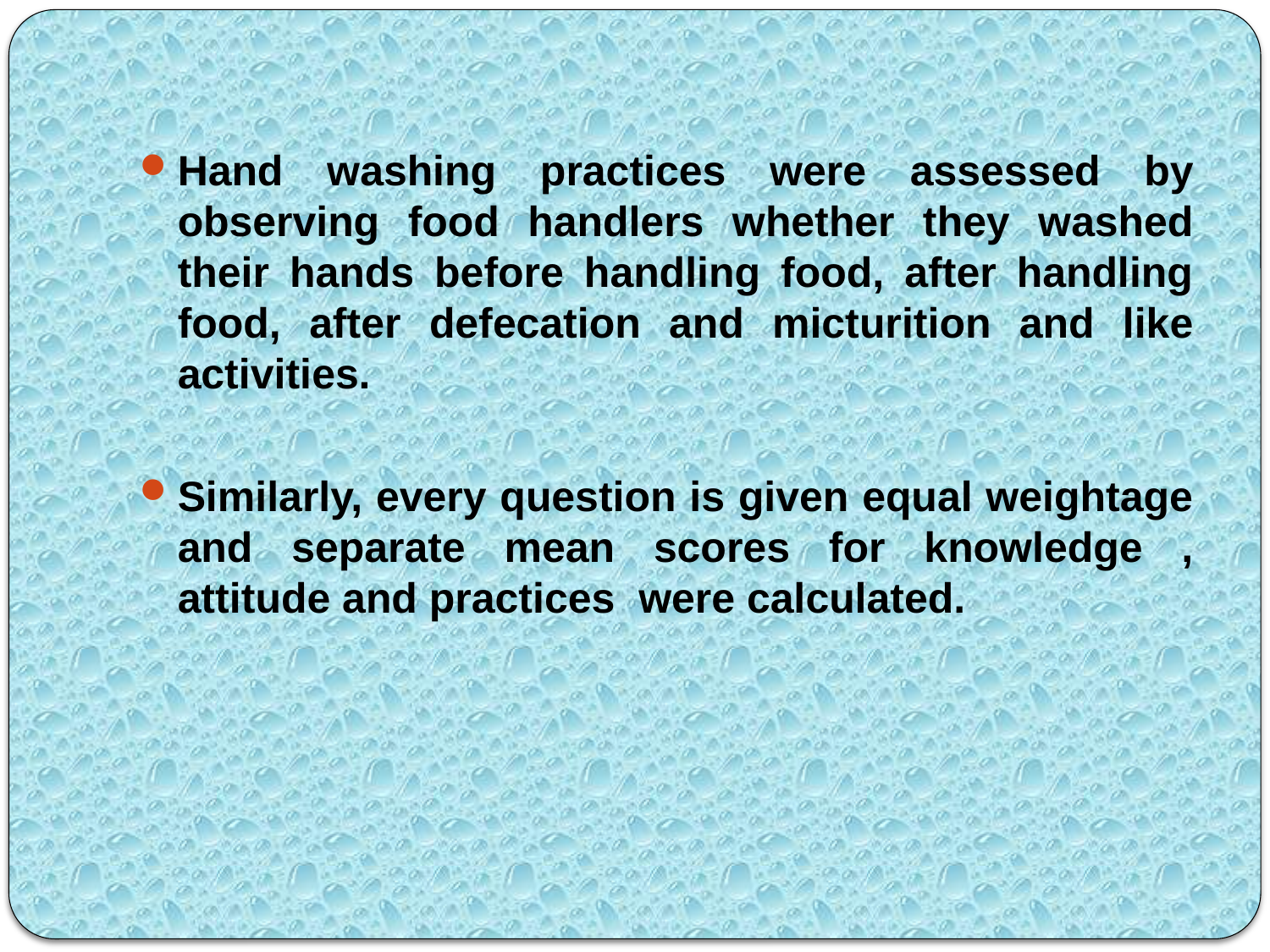

# .
Hand washing practices were assessed by observing food handlers whether they washed their hands before handling food, after handling food, after defecation and micturition and like activities.

Similarly, every question is given equal weightage and separate mean scores for knowledge , attitude and practices  were calculated.